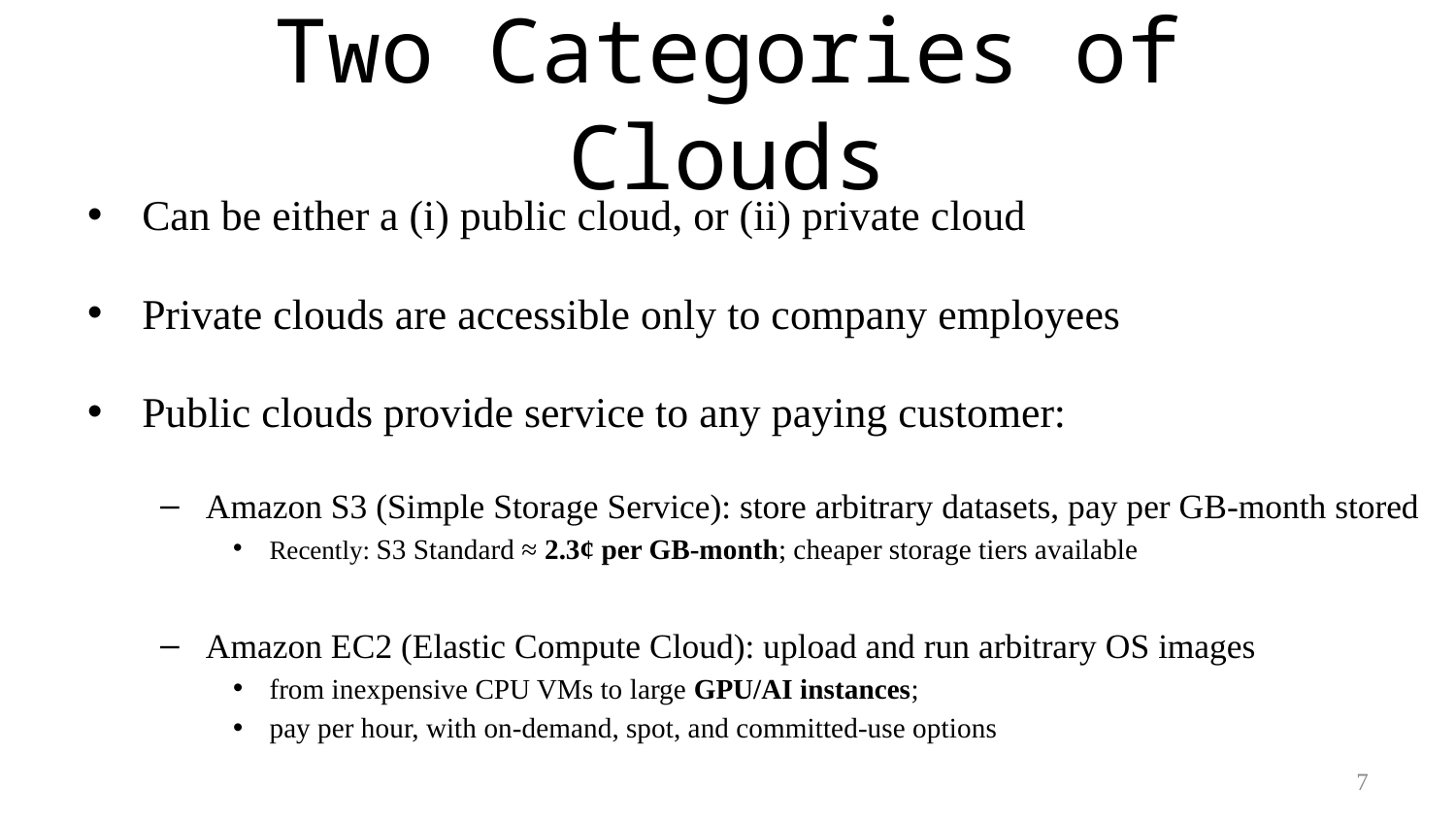

# Two Categories of Clouds
Can be either a (i) public cloud, or (ii) private cloud

Private clouds are accessible only to company employees

Public clouds provide service to any paying customer:

Amazon S3 (Simple Storage Service): store arbitrary datasets, pay per GB-month stored
Recently: S3 Standard ≈ 2.3¢ per GB-month; cheaper storage tiers available

Amazon EC2 (Elastic Compute Cloud): upload and run arbitrary OS images
from inexpensive CPU VMs to large GPU/AI instances;
pay per hour, with on-demand, spot, and committed-use options
7